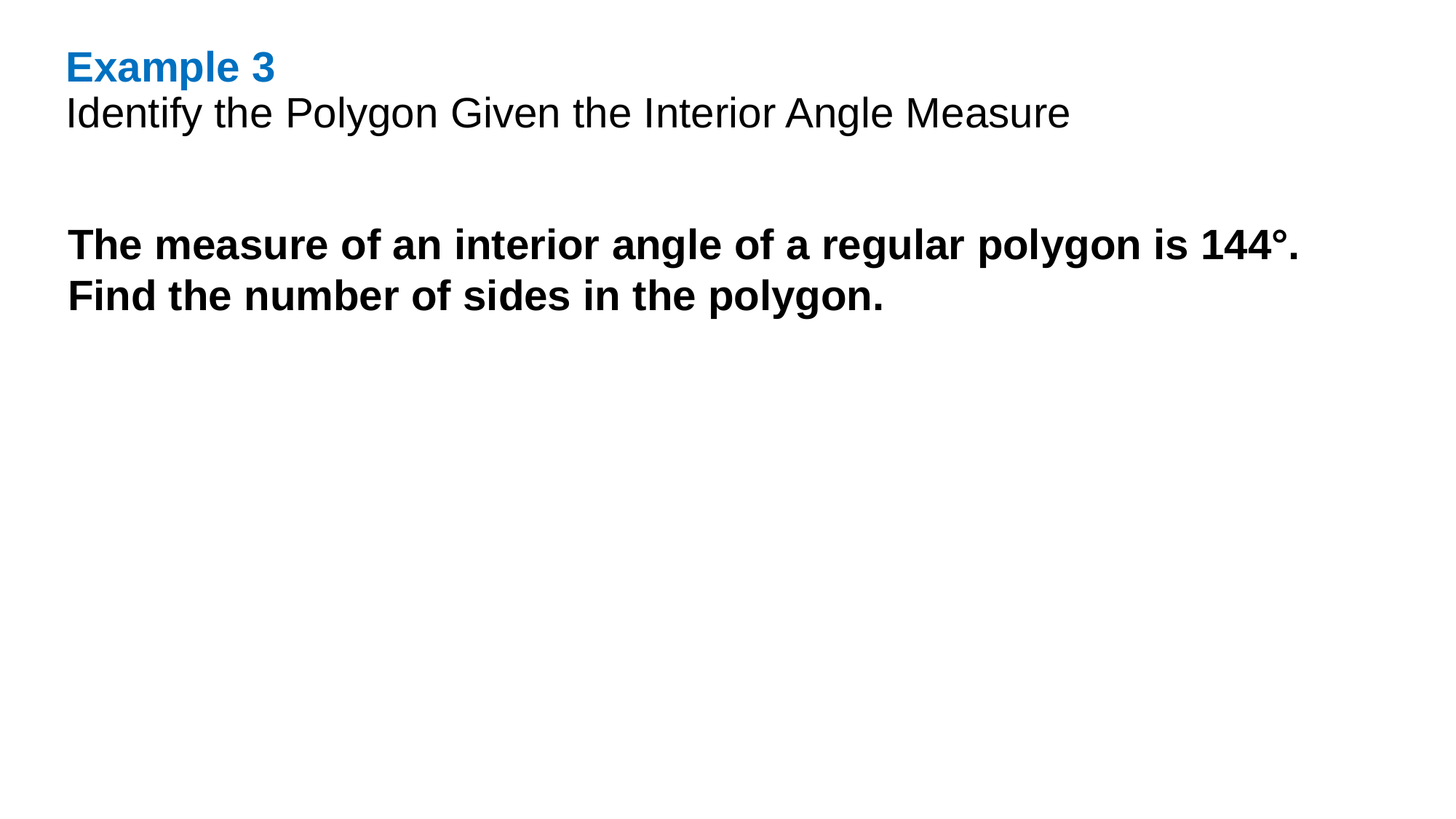

Example 3
Identify the Polygon Given the Interior Angle Measure
The measure of an interior angle of a regular polygon is 144°. Find the number of sides in the polygon.